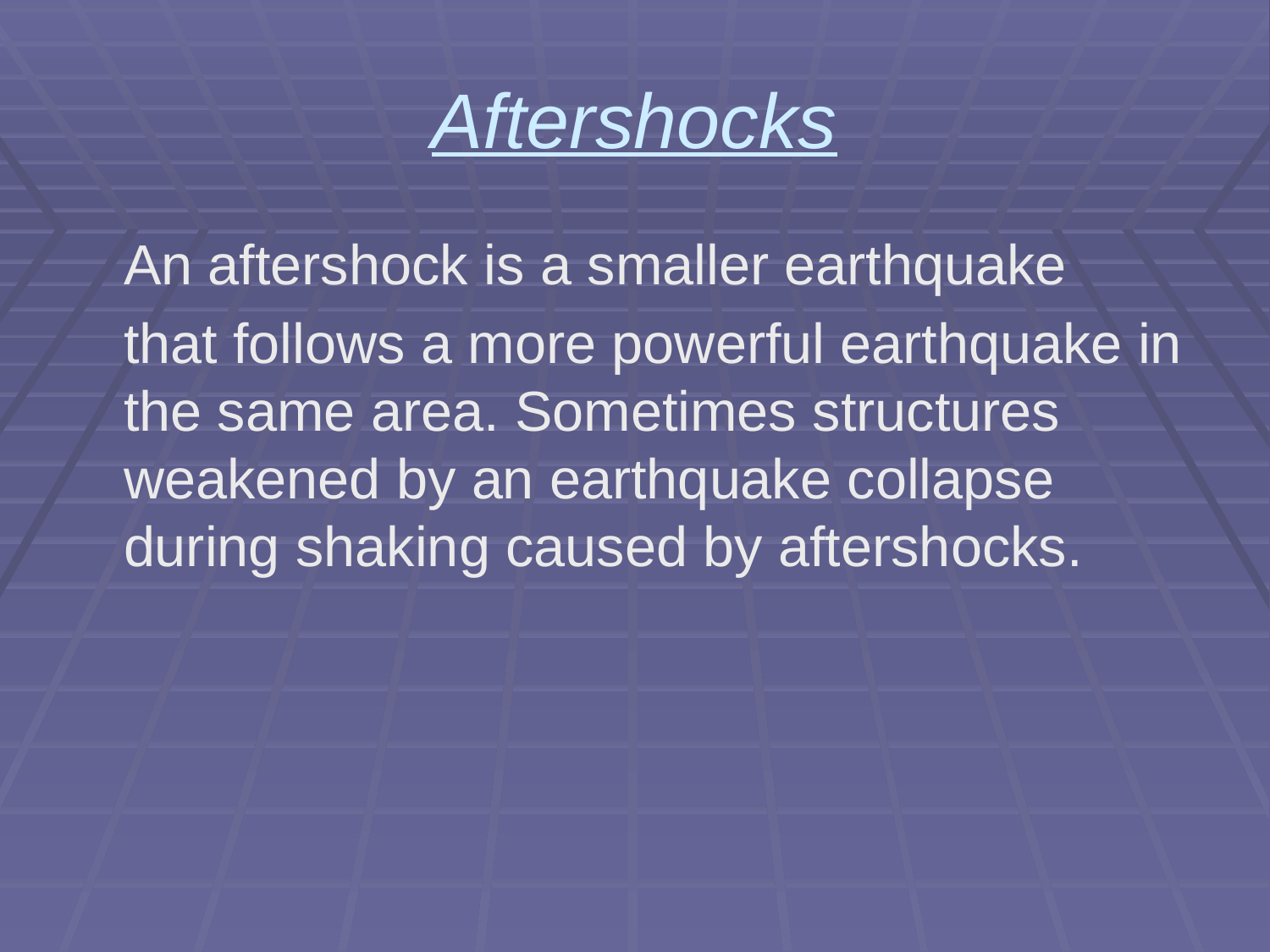

# Aftershocks
	An aftershock is a smaller earthquake
	that follows a more powerful earthquake in the same area. Sometimes structures weakened by an earthquake collapse during shaking caused by aftershocks.